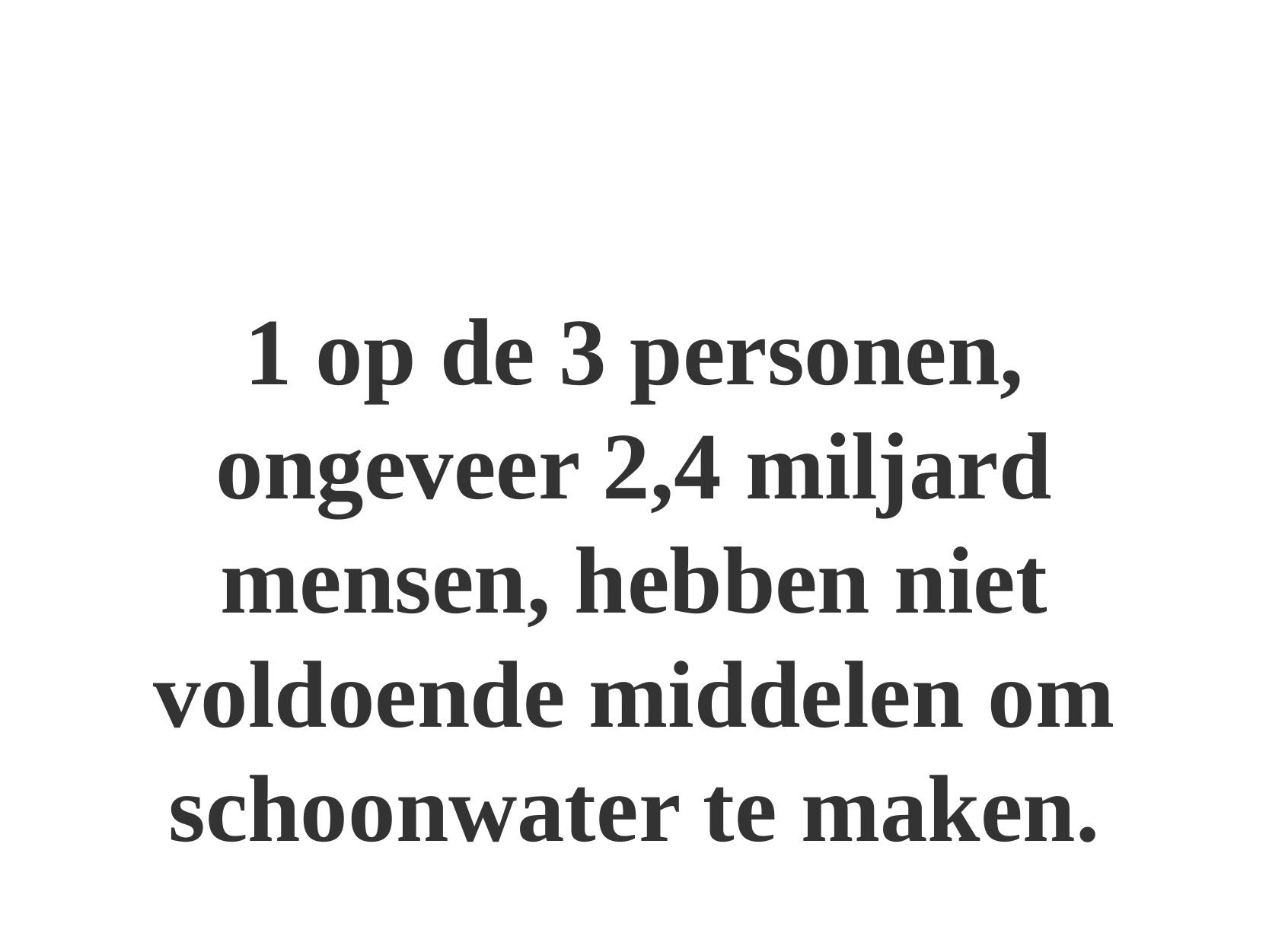

# 1 op de 3 personen, ongeveer 2,4 miljard mensen, hebben niet voldoende middelen om schoonwater te maken.